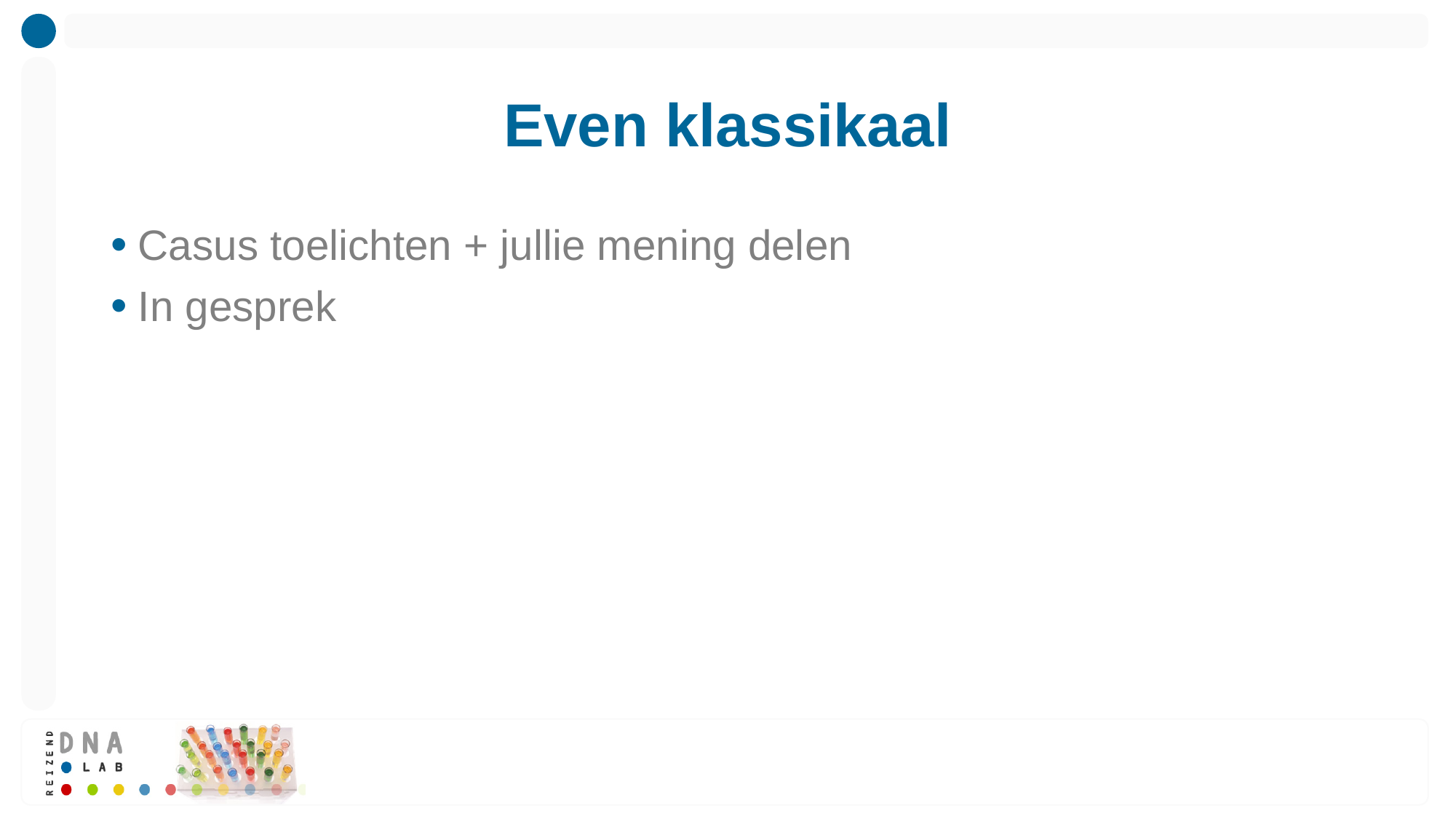

# Even klassikaal
Casus toelichten + jullie mening delen
In gesprek